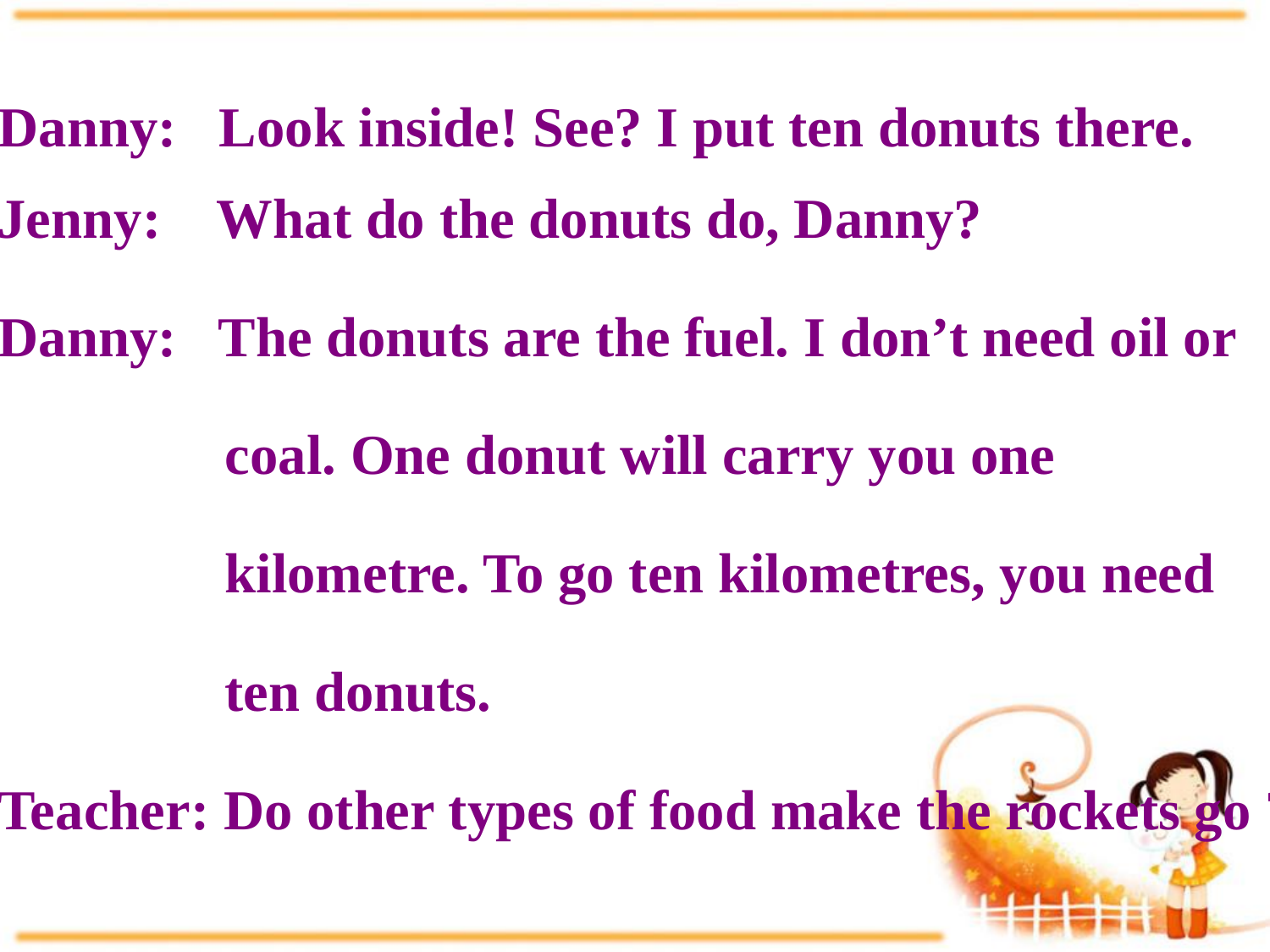

Danny:   Look inside! See? I put ten donuts there.
Jenny:    What do the donuts do, Danny?
Danny:   The donuts are the fuel. I don’t need oil or
                coal. One donut will carry you one
                kilometre. To go ten kilometres, you need
                ten donuts.
Teacher: Do other types of food make the rockets go ?